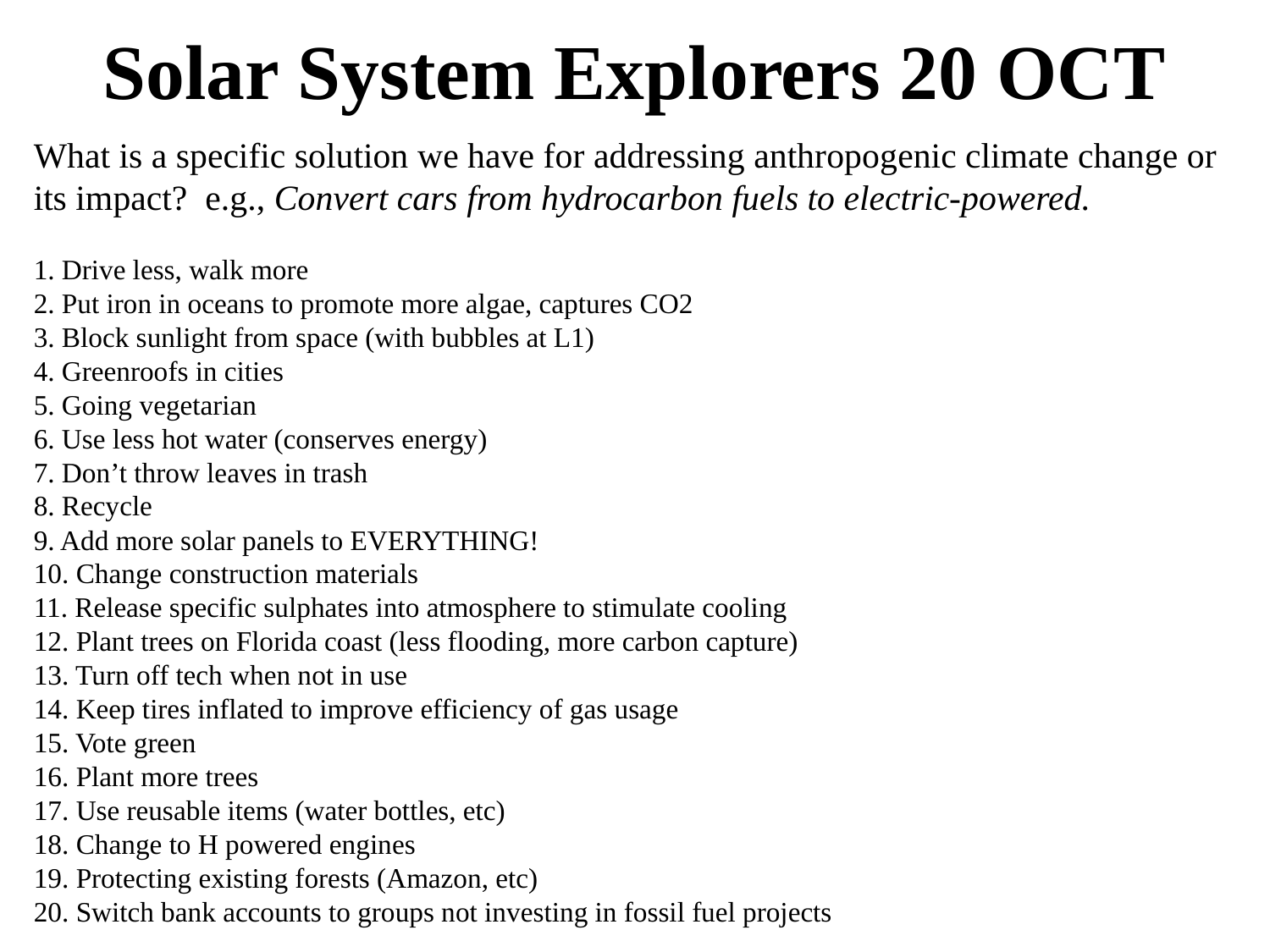

# Solar System Explorers 20 OCT
What is a specific solution we have for addressing anthropogenic climate change or its impact?  e.g., Convert cars from hydrocarbon fuels to electric-powered.

1. Drive less, walk more
2. Put iron in oceans to promote more algae, captures CO2
3. Block sunlight from space (with bubbles at L1)
4. Greenroofs in cities
5. Going vegetarian
6. Use less hot water (conserves energy)
7. Don’t throw leaves in trash
8. Recycle
9. Add more solar panels to EVERYTHING!
10. Change construction materials
11. Release specific sulphates into atmosphere to stimulate cooling
12. Plant trees on Florida coast (less flooding, more carbon capture)
13. Turn off tech when not in use
14. Keep tires inflated to improve efficiency of gas usage
15. Vote green
16. Plant more trees
17. Use reusable items (water bottles, etc)
18. Change to H powered engines
19. Protecting existing forests (Amazon, etc)
20. Switch bank accounts to groups not investing in fossil fuel projects